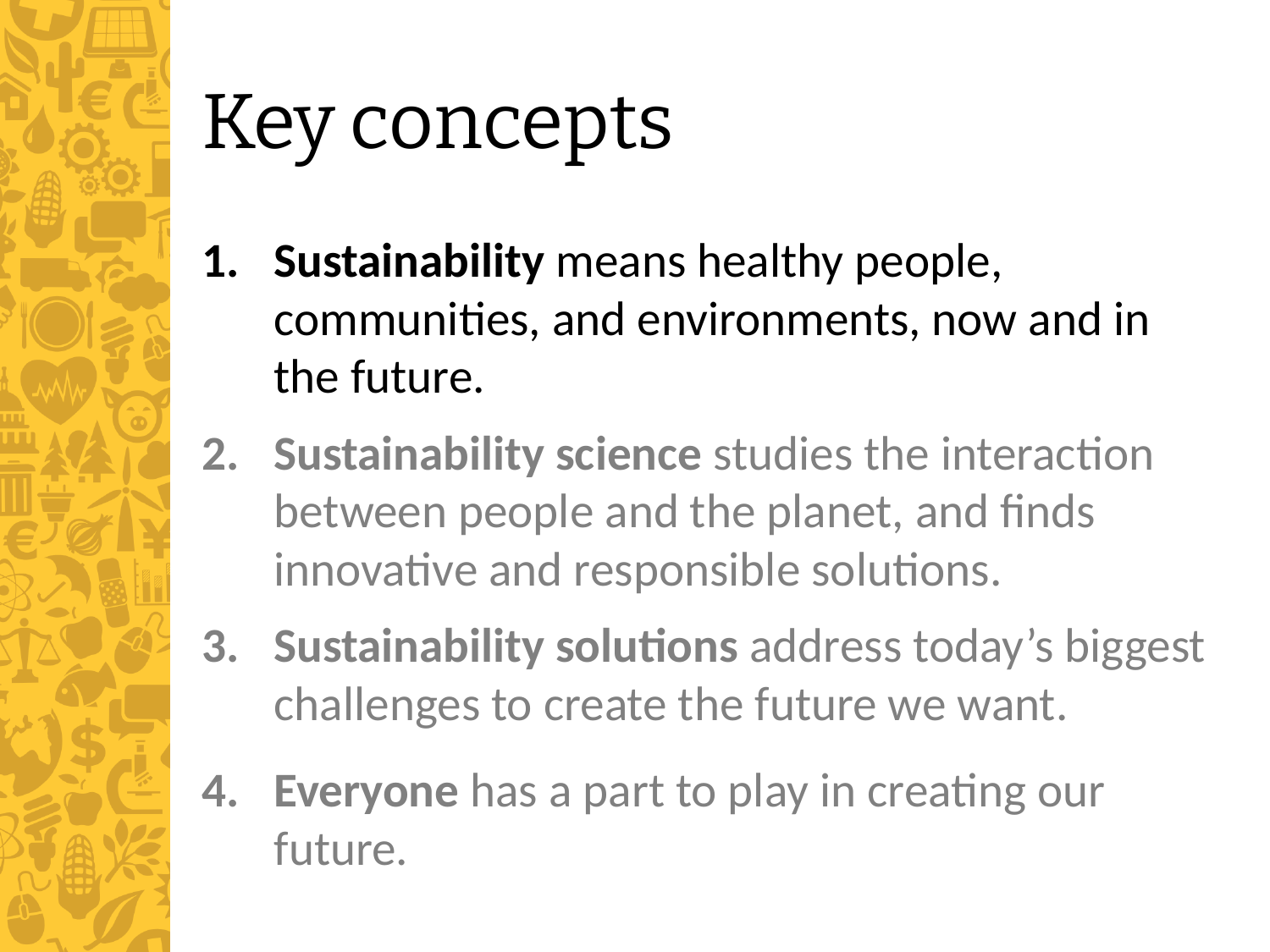

# Key concepts
Sustainability means healthy people, communities, and environments, now and in the future.
Sustainability science studies the interaction between people and the planet, and finds innovative and responsible solutions.
Sustainability solutions address today’s biggest challenges to create the future we want.
Everyone has a part to play in creating our future.